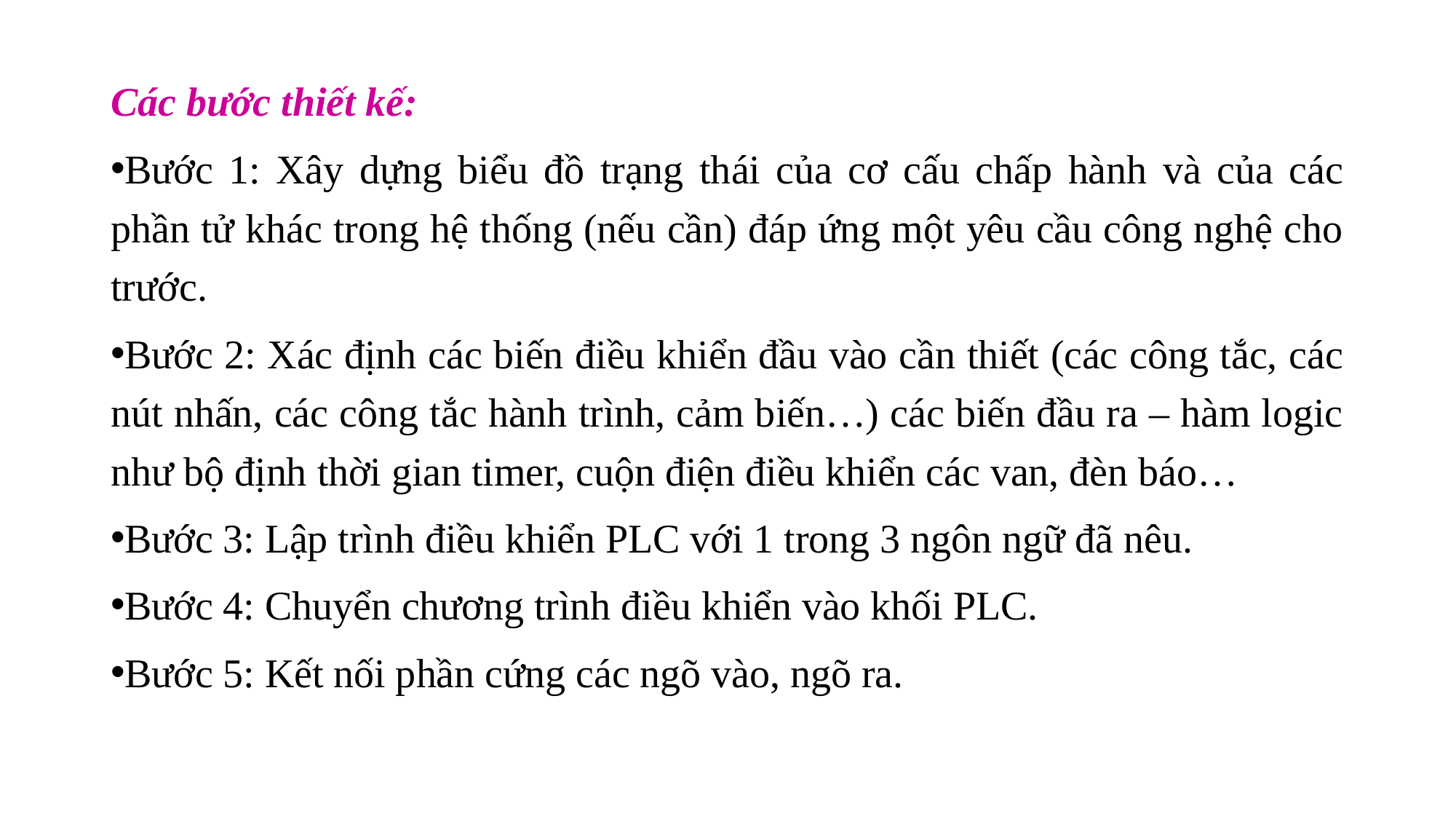

Các bước thiết kế:
Bước 1: Xây dựng biểu đồ trạng thái của cơ cấu chấp hành và của các phần tử khác trong hệ thống (nếu cần) đáp ứng một yêu cầu công nghệ cho trước.
Bước 2: Xác định các biến điều khiển đầu vào cần thiết (các công tắc, các nút nhấn, các công tắc hành trình, cảm biến…) các biến đầu ra – hàm logic như bộ định thời gian timer, cuộn điện điều khiển các van, đèn báo…
Bước 3: Lập trình điều khiển PLC với 1 trong 3 ngôn ngữ đã nêu.
Bước 4: Chuyển chương trình điều khiển vào khối PLC.
Bước 5: Kết nối phần cứng các ngõ vào, ngõ ra.